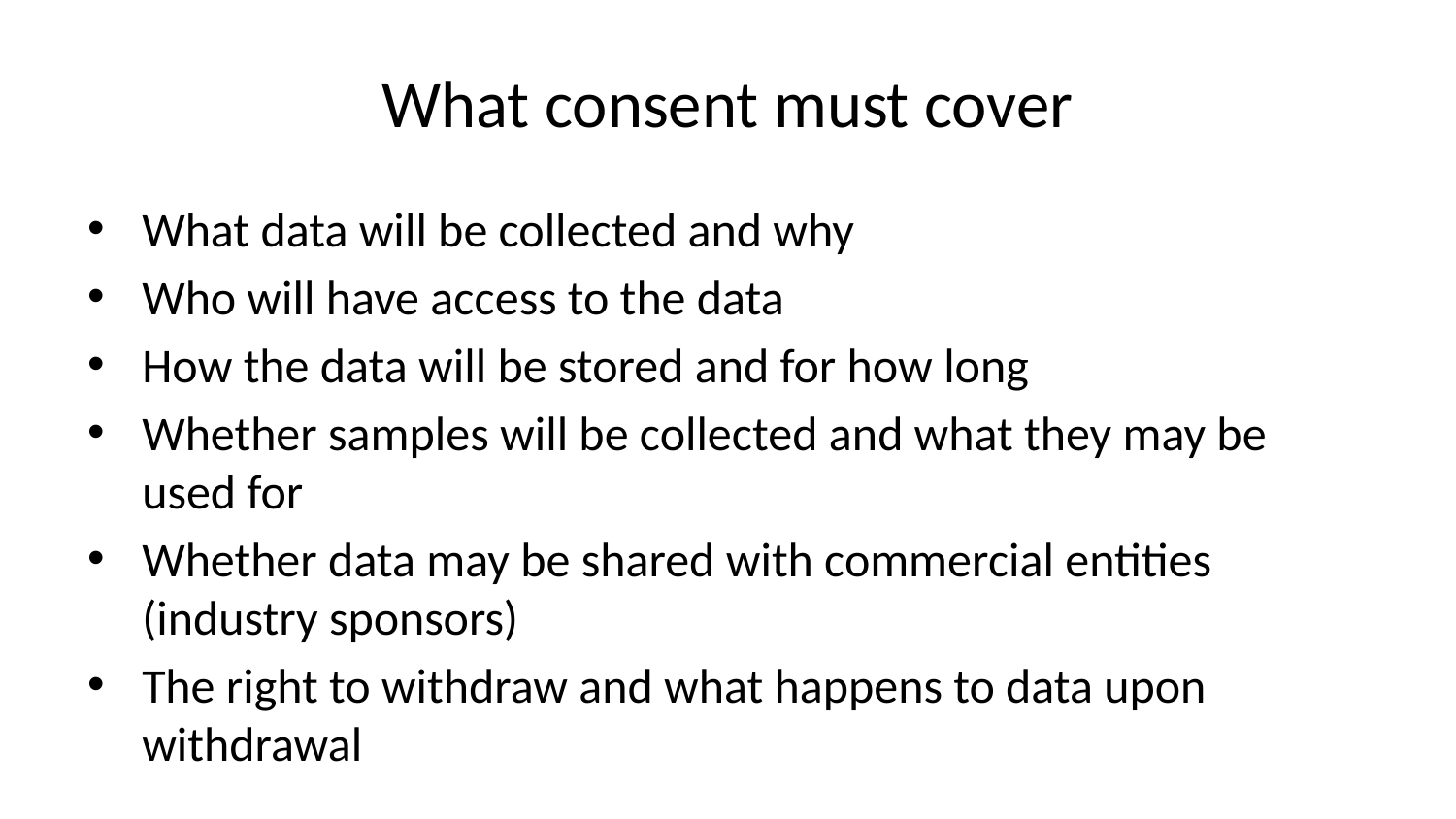

# What consent must cover
What data will be collected and why
Who will have access to the data
How the data will be stored and for how long
Whether samples will be collected and what they may be used for
Whether data may be shared with commercial entities (industry sponsors)
The right to withdraw and what happens to data upon withdrawal